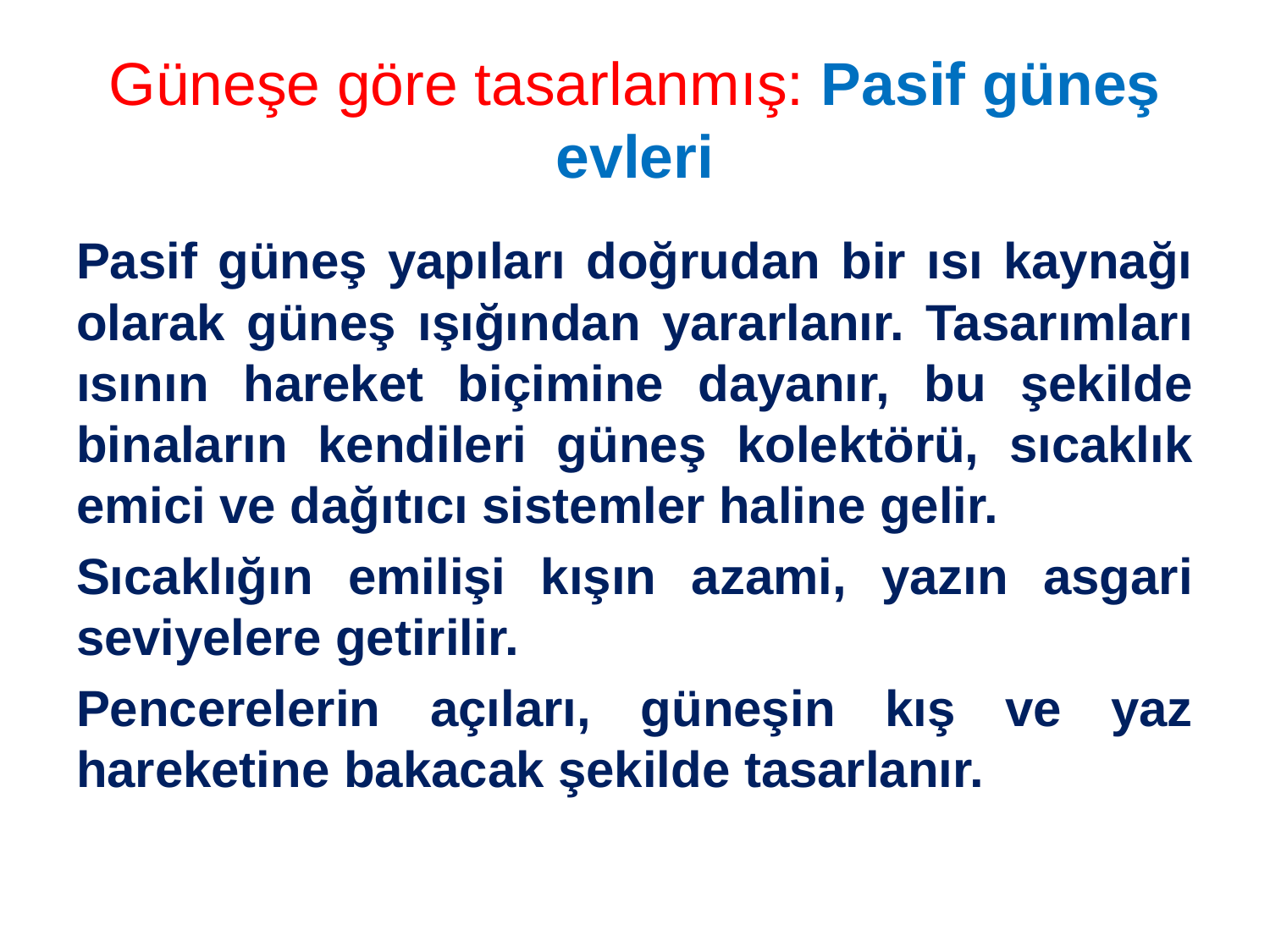

# Güneşe göre tasarlanmış: Pasif güneş evleri
Pasif güneş yapıları doğrudan bir ısı kaynağı olarak güneş ışığından yararlanır. Tasarımları ısının hareket biçimine dayanır, bu şekilde binaların kendileri güneş kolektörü, sıcaklık emici ve dağıtıcı sistemler haline gelir.
Sıcaklığın emilişi kışın azami, yazın asgari seviyelere getirilir.
Pencerelerin açıları, güneşin kış ve yaz hareketine bakacak şekilde tasarlanır.